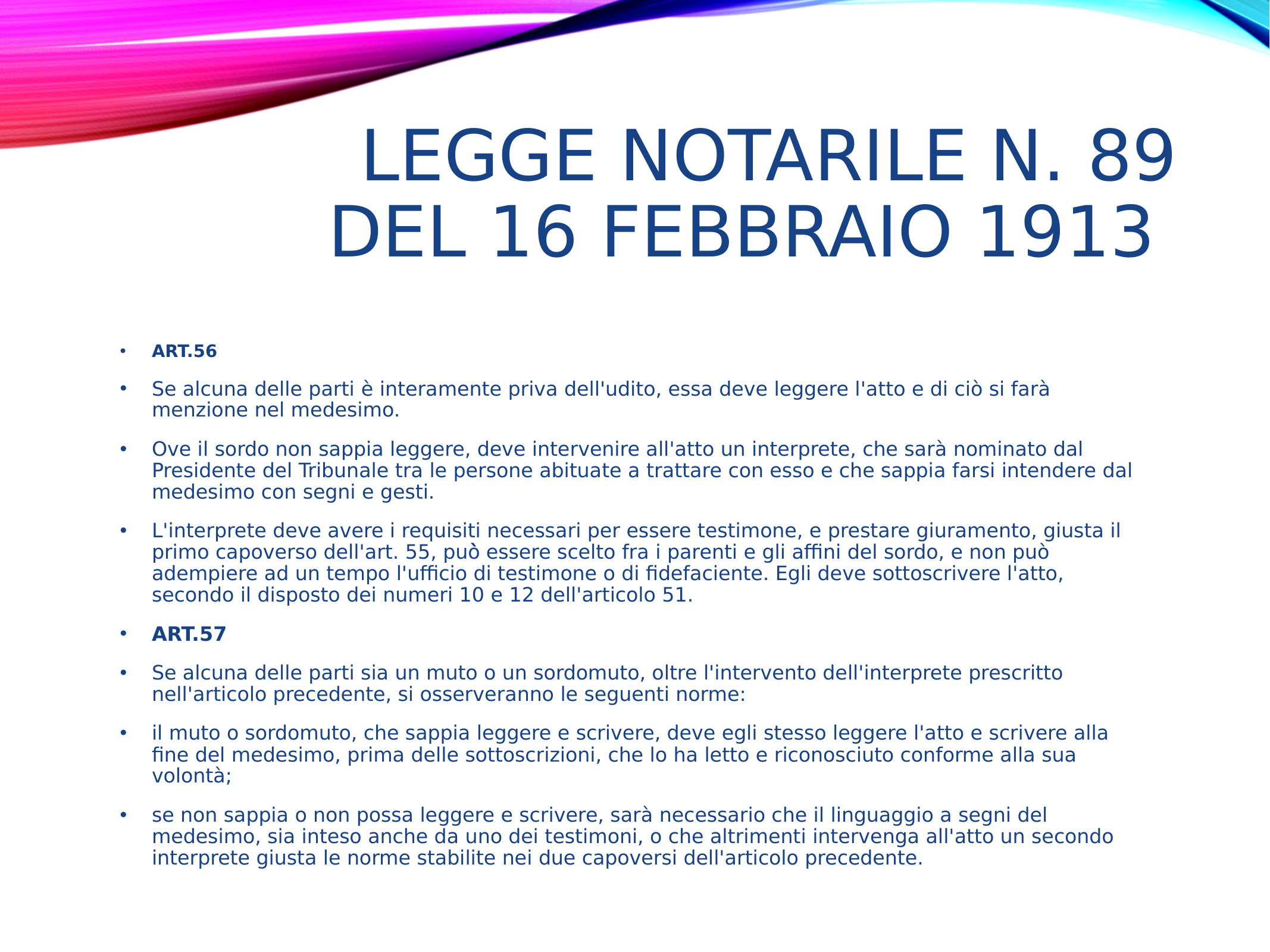

# Legge notarile n. 89 del 16 febbraio 1913
ART.56
Se alcuna delle parti è interamente priva dell'udito, essa deve leggere l'atto e di ciò si farà menzione nel medesimo.
Ove il sordo non sappia leggere, deve intervenire all'atto un interprete, che sarà nominato dal Presidente del Tribunale tra le persone abituate a trattare con esso e che sappia farsi intendere dal medesimo con segni e gesti.
L'interprete deve avere i requisiti necessari per essere testimone, e prestare giuramento, giusta il primo capoverso dell'art. 55, può̀ essere scelto fra i parenti e gli affini del sordo, e non può adempiere ad un tempo l'ufficio di testimone o di fidefaciente. Egli deve sottoscrivere l'atto, secondo il disposto dei numeri 10 e 12 dell'articolo 51.
ART.57
Se alcuna delle parti sia un muto o un sordomuto, oltre l'intervento dell'interprete prescritto nell'articolo precedente, si osserveranno le seguenti norme:
il muto o sordomuto, che sappia leggere e scrivere, deve egli stesso leggere l'atto e scrivere alla fine del medesimo, prima delle sottoscrizioni, che lo ha letto e riconosciuto conforme alla sua volontà;
se non sappia o non possa leggere e scrivere, sarà necessario che il linguaggio a segni del medesimo, sia inteso anche da uno dei testimoni, o che altrimenti intervenga all'atto un secondo interprete giusta le norme stabilite nei due capoversi dell'articolo precedente.